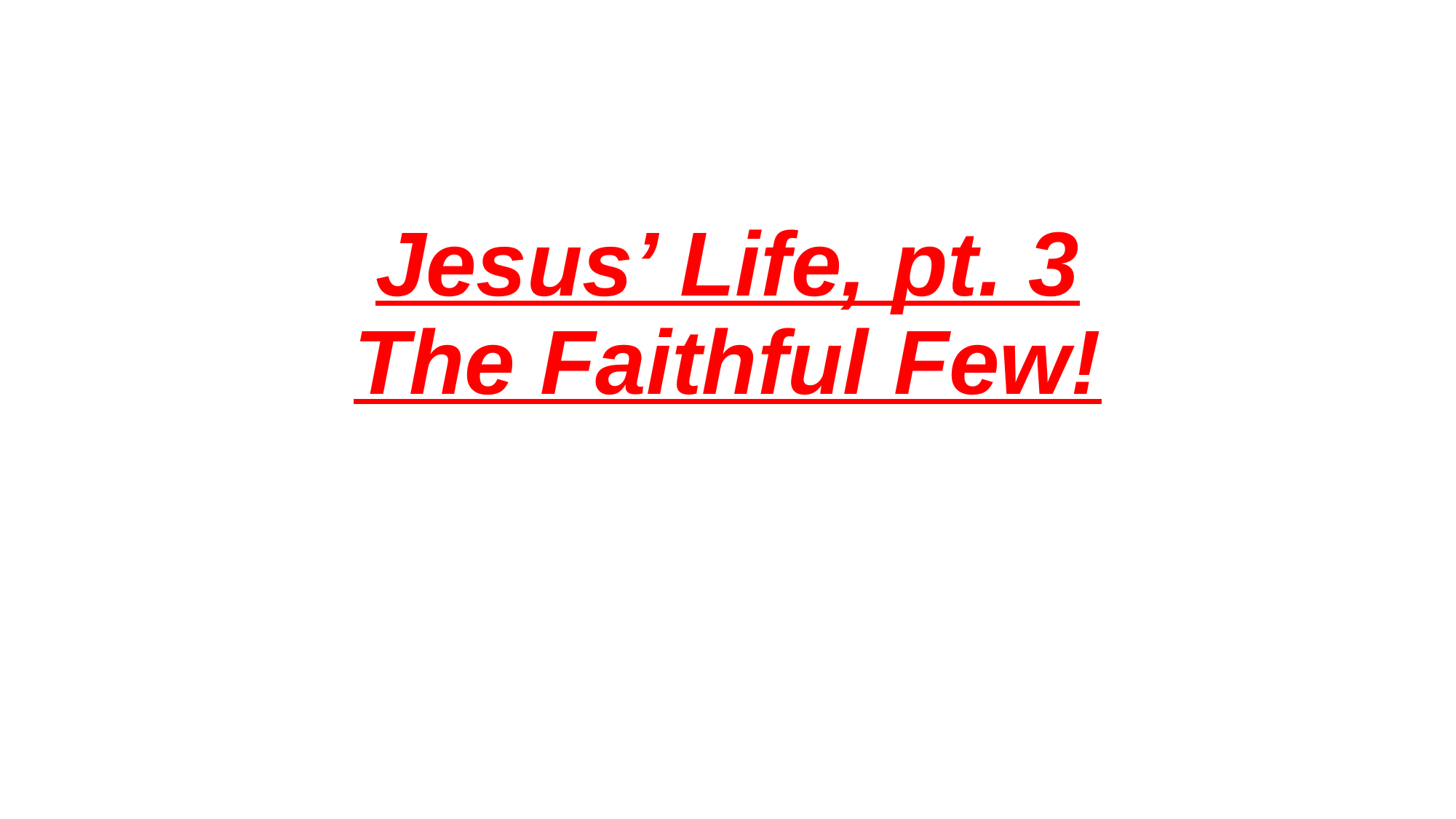

# Jesus’ Life, pt. 3 The Faithful Few!